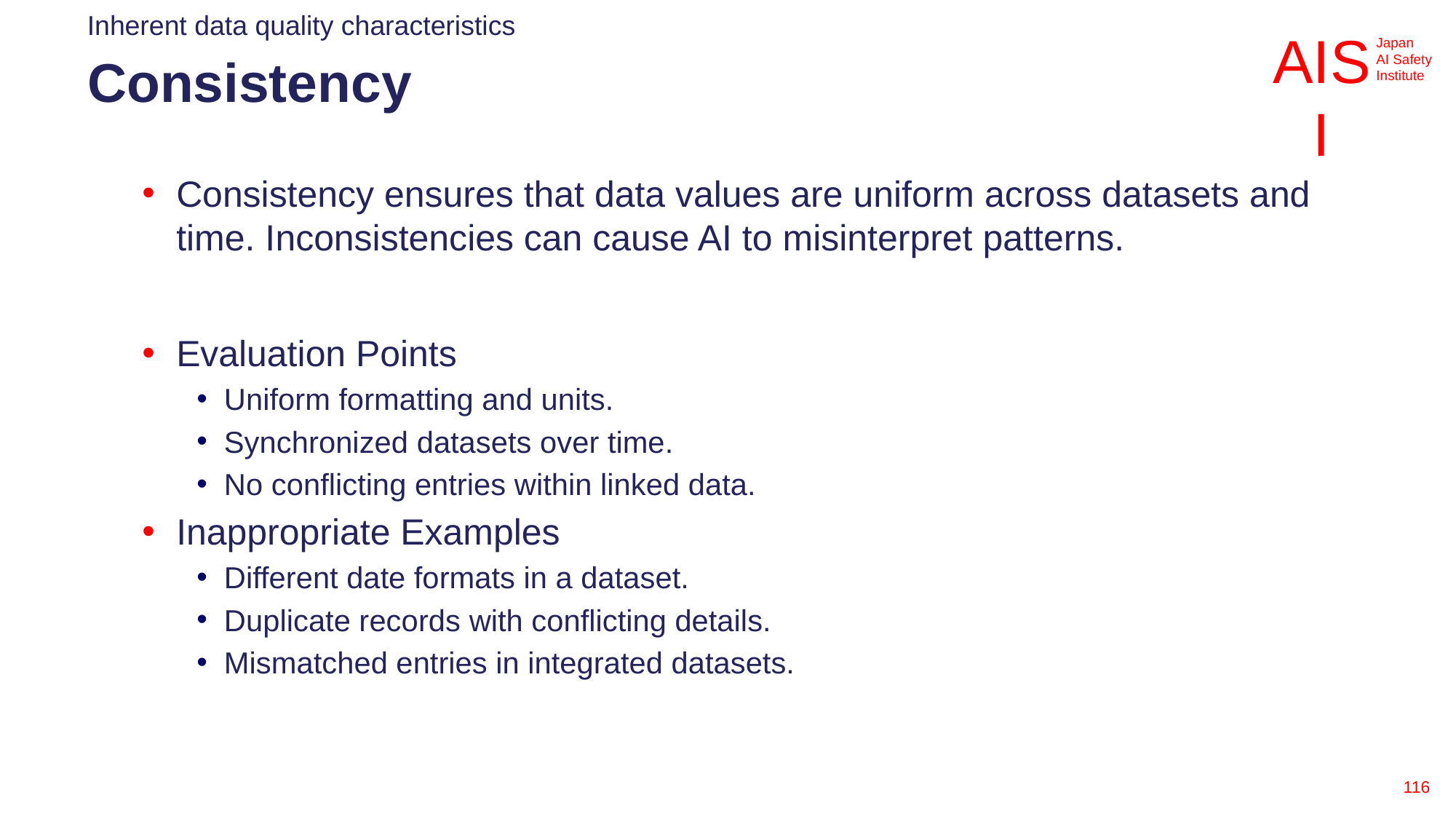

Inherent data quality characteristics
# Consistency
Consistency ensures that data values are uniform across datasets and time. Inconsistencies can cause AI to misinterpret patterns.

Evaluation Points
Uniform formatting and units.
Synchronized datasets over time.
No conflicting entries within linked data.
Inappropriate Examples
Different date formats in a dataset.
Duplicate records with conflicting details.
Mismatched entries in integrated datasets.

116